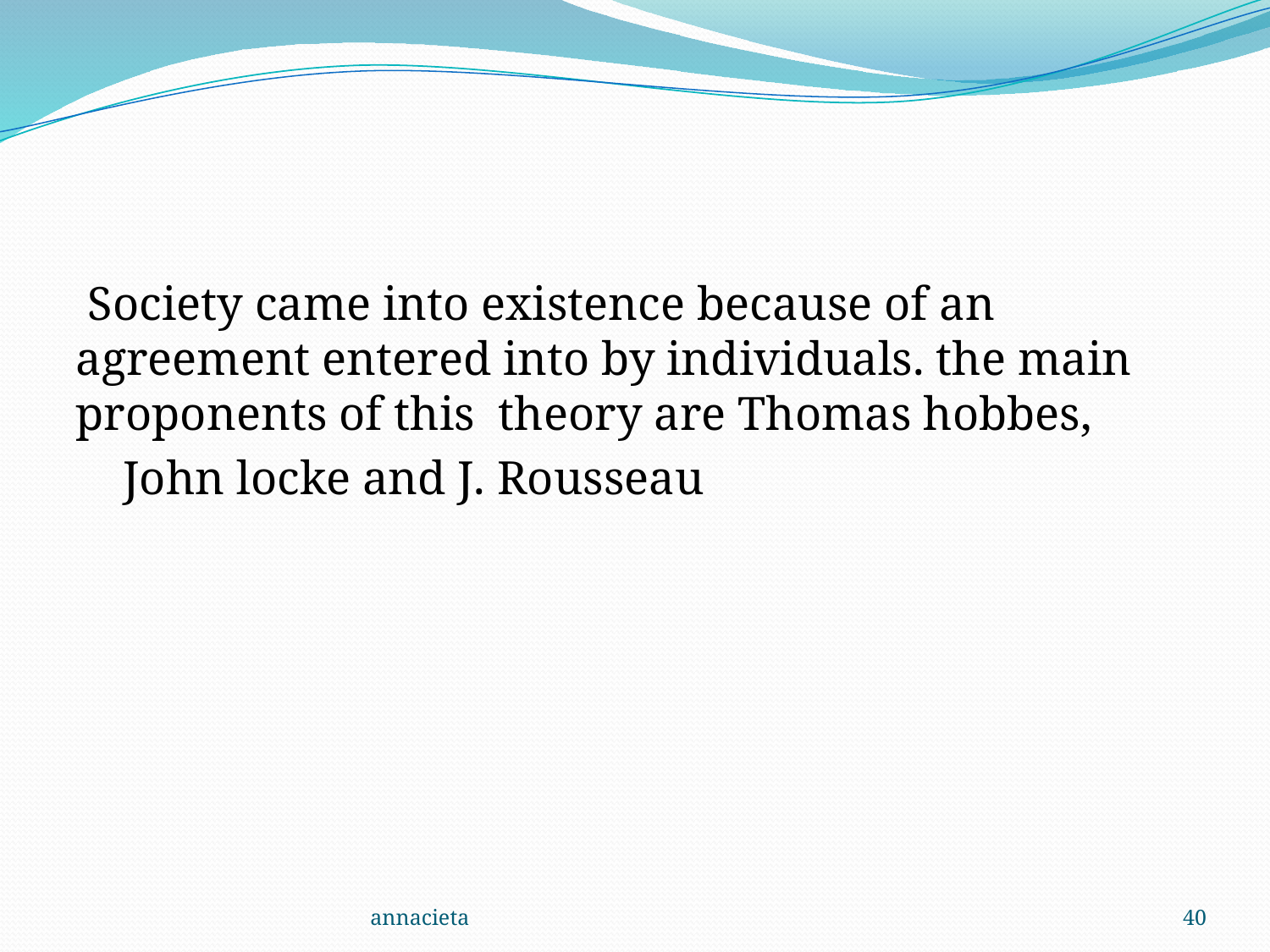

#
 Society came into existence because of an agreement entered into by individuals. the main proponents of this  theory are Thomas hobbes,
    John locke and J. Rousseau

annacieta
40